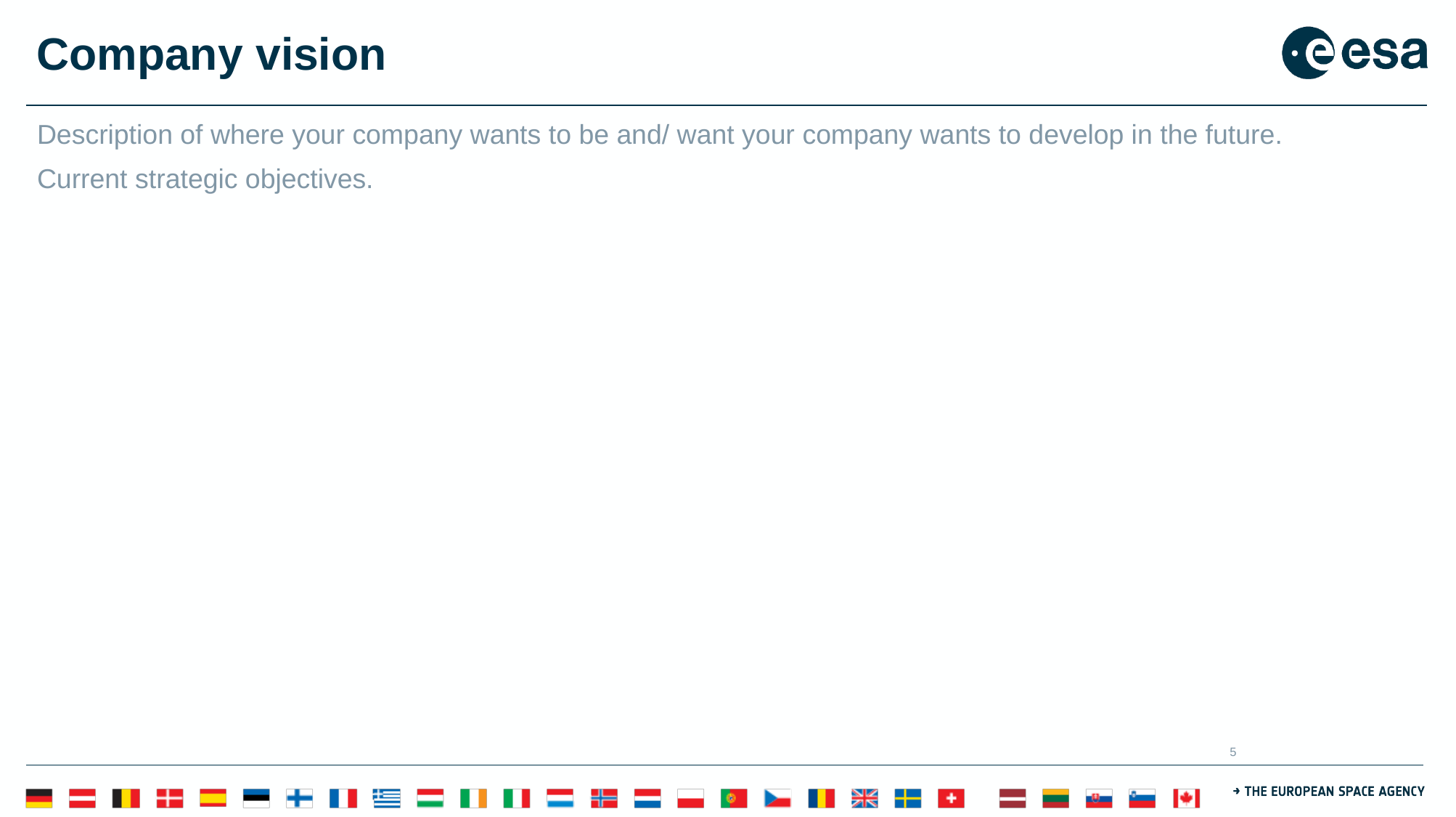

# Company vision
Description of where your company wants to be and/ want your company wants to develop in the future.
Current strategic objectives.